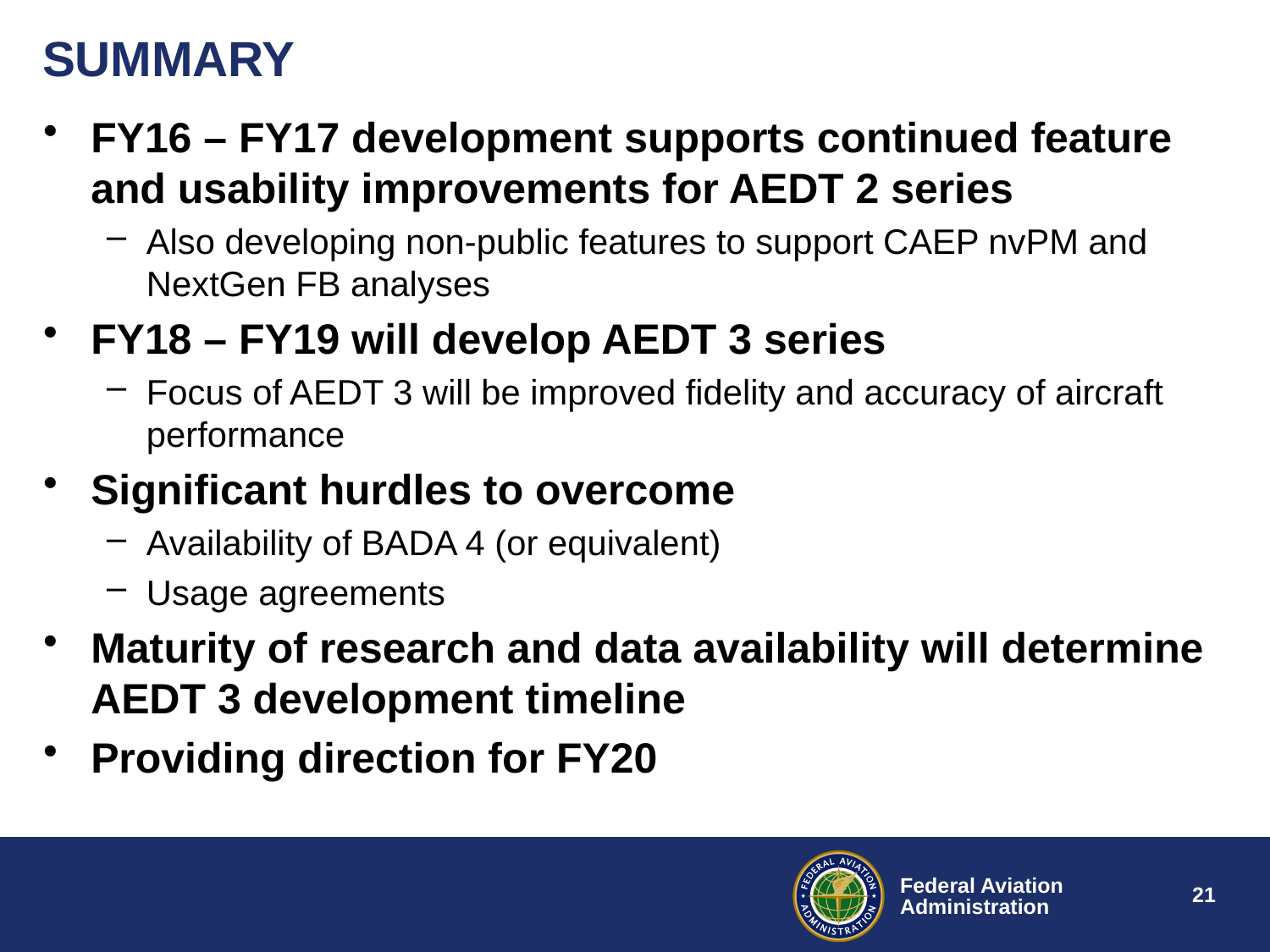

# SUMMARY
FY16 – FY17 development supports continued feature and usability improvements for AEDT 2 series
Also developing non-public features to support CAEP nvPM and NextGen FB analyses
FY18 – FY19 will develop AEDT 3 series
Focus of AEDT 3 will be improved fidelity and accuracy of aircraft performance
Significant hurdles to overcome
Availability of BADA 4 (or equivalent)
Usage agreements
Maturity of research and data availability will determine AEDT 3 development timeline
Providing direction for FY20

21